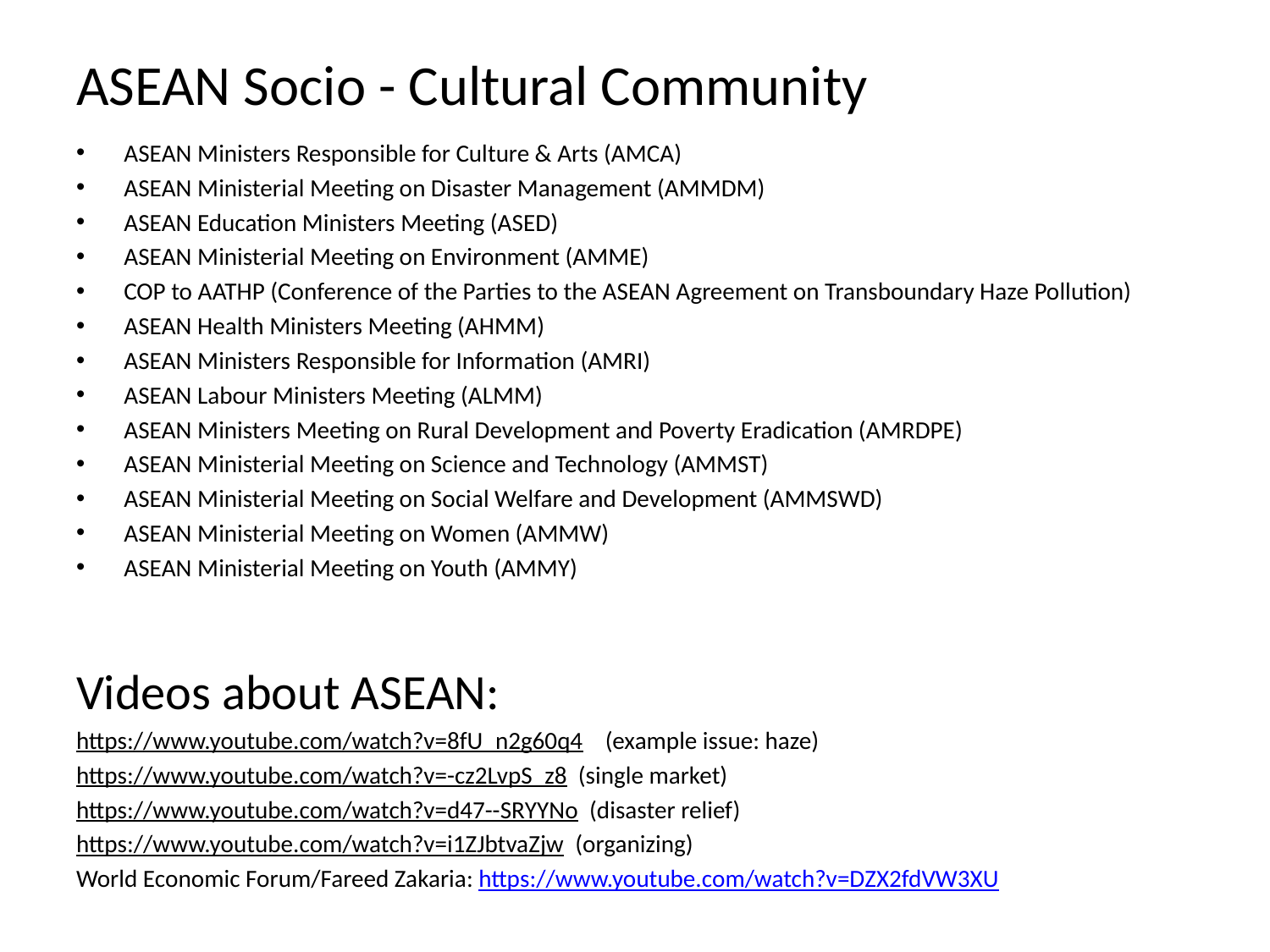

ASEAN Socio - Cultural Community
ASEAN Ministers Responsible for Culture & Arts (AMCA)
ASEAN Ministerial Meeting on Disaster Management (AMMDM)
ASEAN Education Ministers Meeting (ASED)
ASEAN Ministerial Meeting on Environment (AMME)
COP to AATHP (Conference of the Parties to the ASEAN Agreement on Transboundary Haze Pollution)
ASEAN Health Ministers Meeting (AHMM)
ASEAN Ministers Responsible for Information (AMRI)
ASEAN Labour Ministers Meeting (ALMM)
ASEAN Ministers Meeting on Rural Development and Poverty Eradication (AMRDPE)
ASEAN Ministerial Meeting on Science and Technology (AMMST)
ASEAN Ministerial Meeting on Social Welfare and Development (AMMSWD)
ASEAN Ministerial Meeting on Women (AMMW)
ASEAN Ministerial Meeting on Youth (AMMY)

Videos about ASEAN:
https://www.youtube.com/watch?v=8fU_n2g60q4    (example issue: haze)
https://www.youtube.com/watch?v=-cz2LvpS_z8  (single market)
https://www.youtube.com/watch?v=d47--SRYYNo  (disaster relief)
https://www.youtube.com/watch?v=i1ZJbtvaZjw  (organizing)
World Economic Forum/Fareed Zakaria: https://www.youtube.com/watch?v=DZX2fdVW3XU